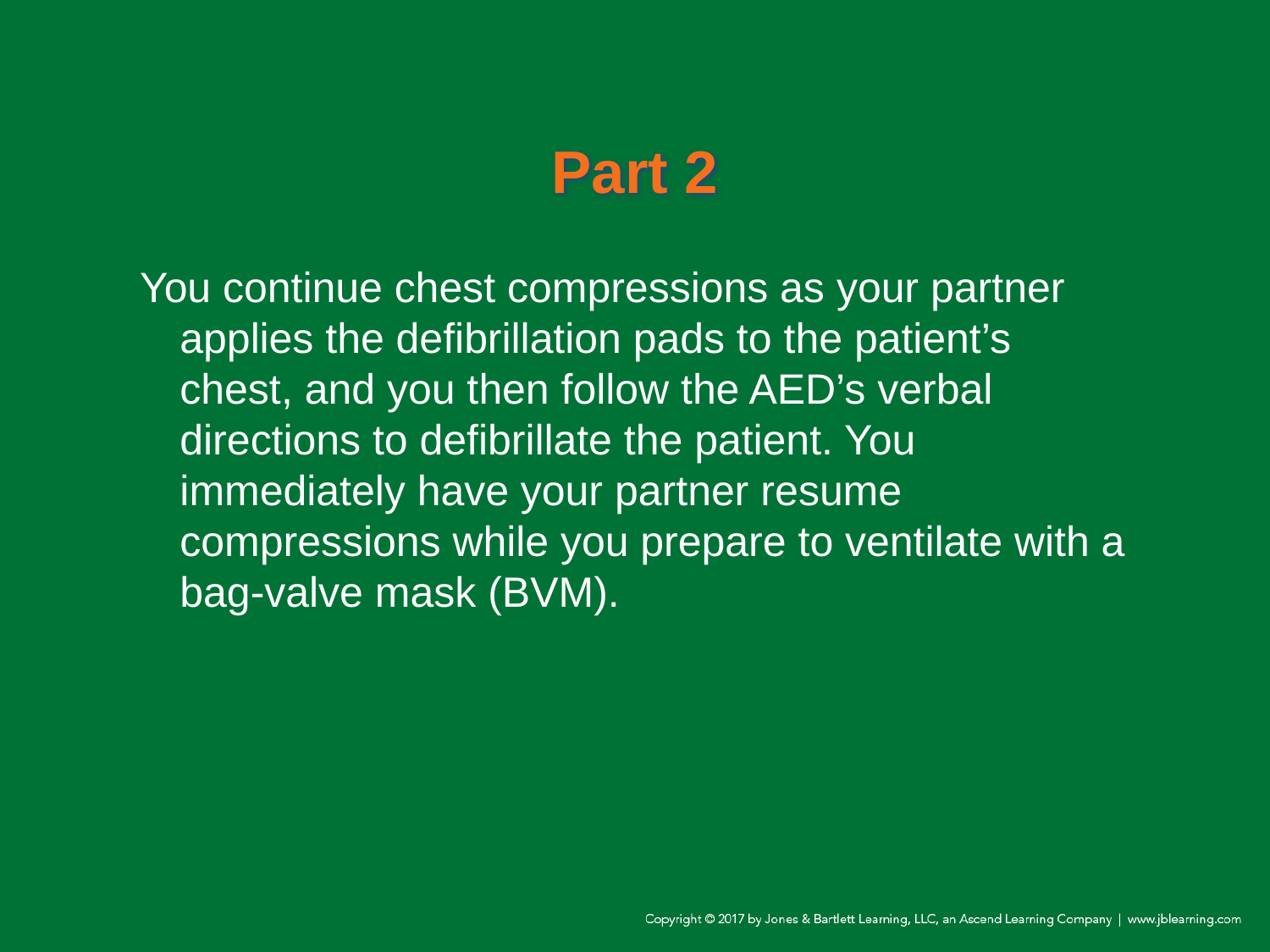

# Part 2
You continue chest compressions as your partner applies the defibrillation pads to the patient’s chest, and you then follow the AED’s verbal directions to defibrillate the patient. You immediately have your partner resume compressions while you prepare to ventilate with a bag-valve mask (BVM).